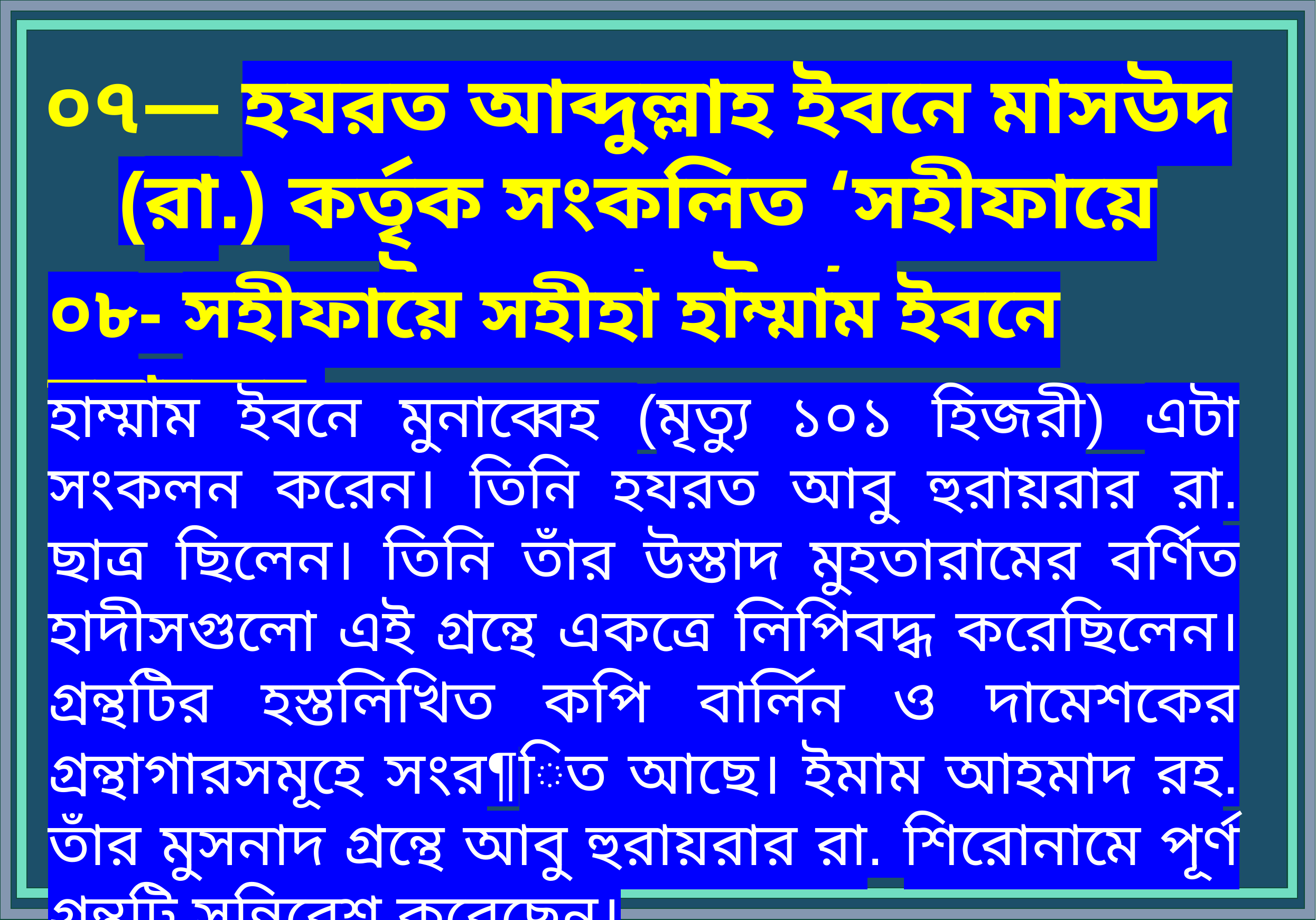

০৭— হযরত আব্দুল্লাহ ইবনে মাসউদ (রা.) কর্তৃক সংকলিত ‘সহীফায়ে ইবনে মাসউদ’।
০৮- সহীফায়ে সহীহা হাম্মাম ইবনে মুনাব্বেহ
হাম্মাম ইবনে মুনাব্বেহ (মৃত্যু ১০১ হিজরী) এটা সংকলন করেন। তিনি হযরত আবু হুরায়রার রা. ছাত্র ছিলেন। তিনি তাঁর উস্তাদ মুহতারামের বর্ণিত হাদীসগুলো এই গ্রন্থে একত্রে লিপিবদ্ধ করেছিলেন। গ্রন্থটির হস্তলিখিত কপি বার্লিন ও দামেশকের গ্রন্থাগারসমূহে সংর¶িত আছে। ইমাম আহমাদ রহ. তাঁর মুসনাদ গ্রন্থে আবু হুরায়রার রা. শিরোনামে পূর্ণ গ্রন্থটি সন্নিবেশ করেছেন।